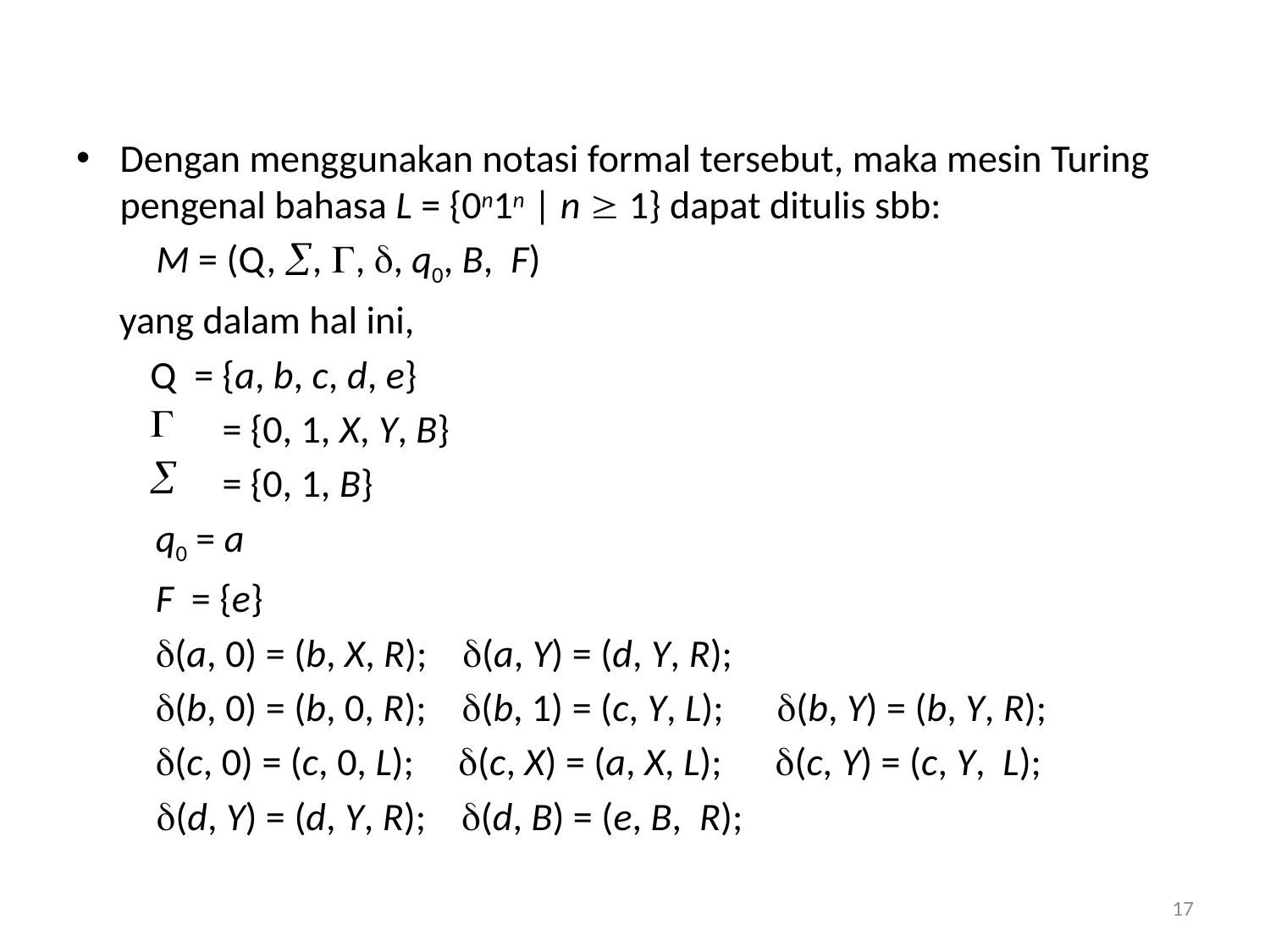

Dengan menggunakan notasi formal tersebut, maka mesin Turing pengenal bahasa L = {0n1n | n ≥ 1} dapat ditulis sbb:
M = (Q, ∑, Γ, δ, q0, B,  F)
yang dalam hal ini,
Q  = {a, b, c, d, e}
= {0, 1, X, Y, B}
= {0, 1, B}
	    q0 = a
	    F  = {e}
  	    δ(a, 0) = (b, X, R);    δ(a, Y) = (d, Y, R);
  	    δ(b, 0) = (b, 0, R);    δ(b, 1) = (c, Y, L);      δ(b, Y) = (b, Y, R);
	    δ(c, 0) = (c, 0, L);     δ(c, X) = (a, X, L);      δ(c, Y) = (c, Y,  L);
         δ(d, Y) = (d, Y, R);    δ(d, B) = (e, B,  R);
17